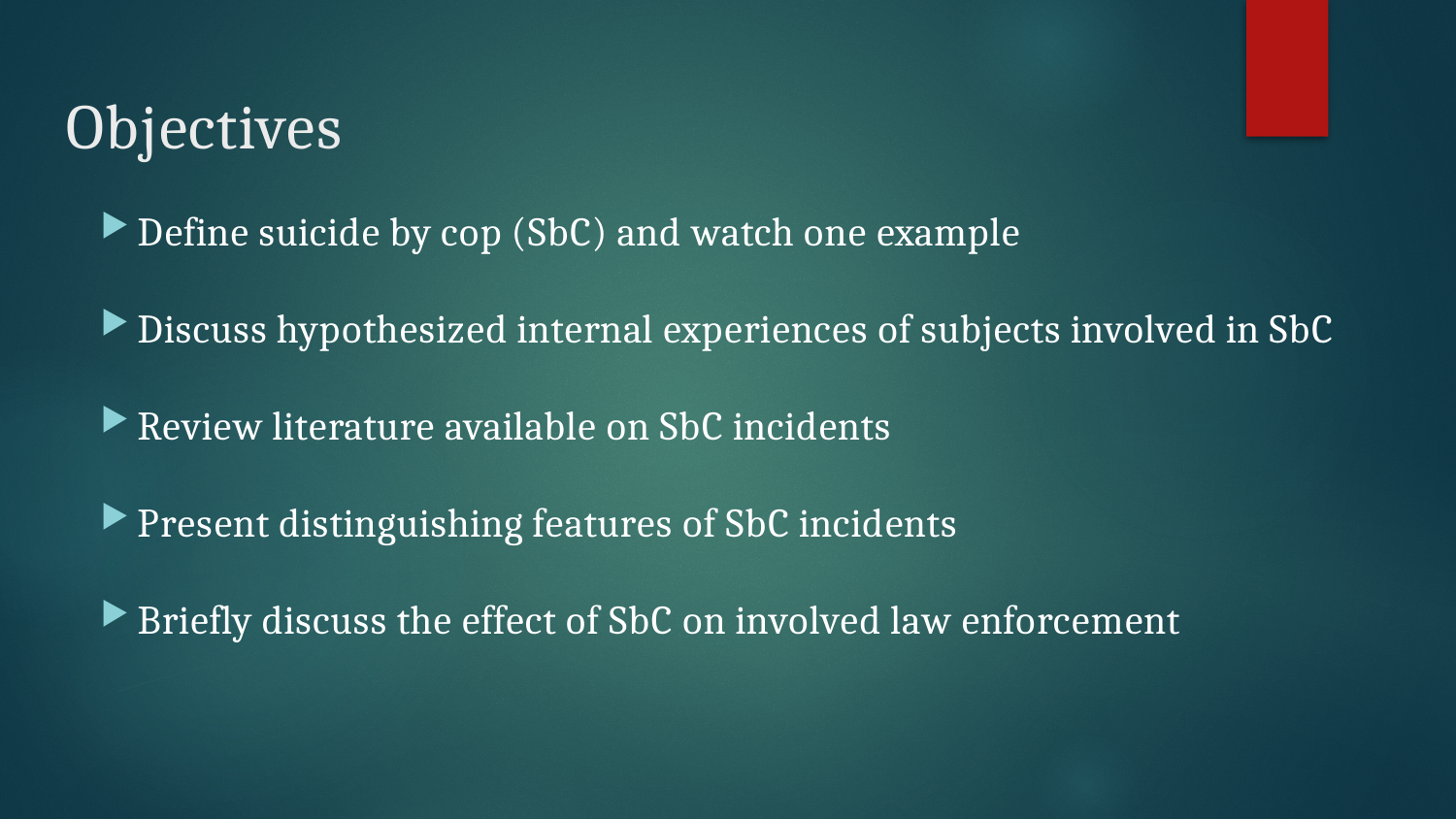

# Objectives
Define suicide by cop (SbC) and watch one example

Discuss hypothesized internal experiences of subjects involved in SbC

Review literature available on SbC incidents

Present distinguishing features of SbC incidents

Briefly discuss the effect of SbC on involved law enforcement